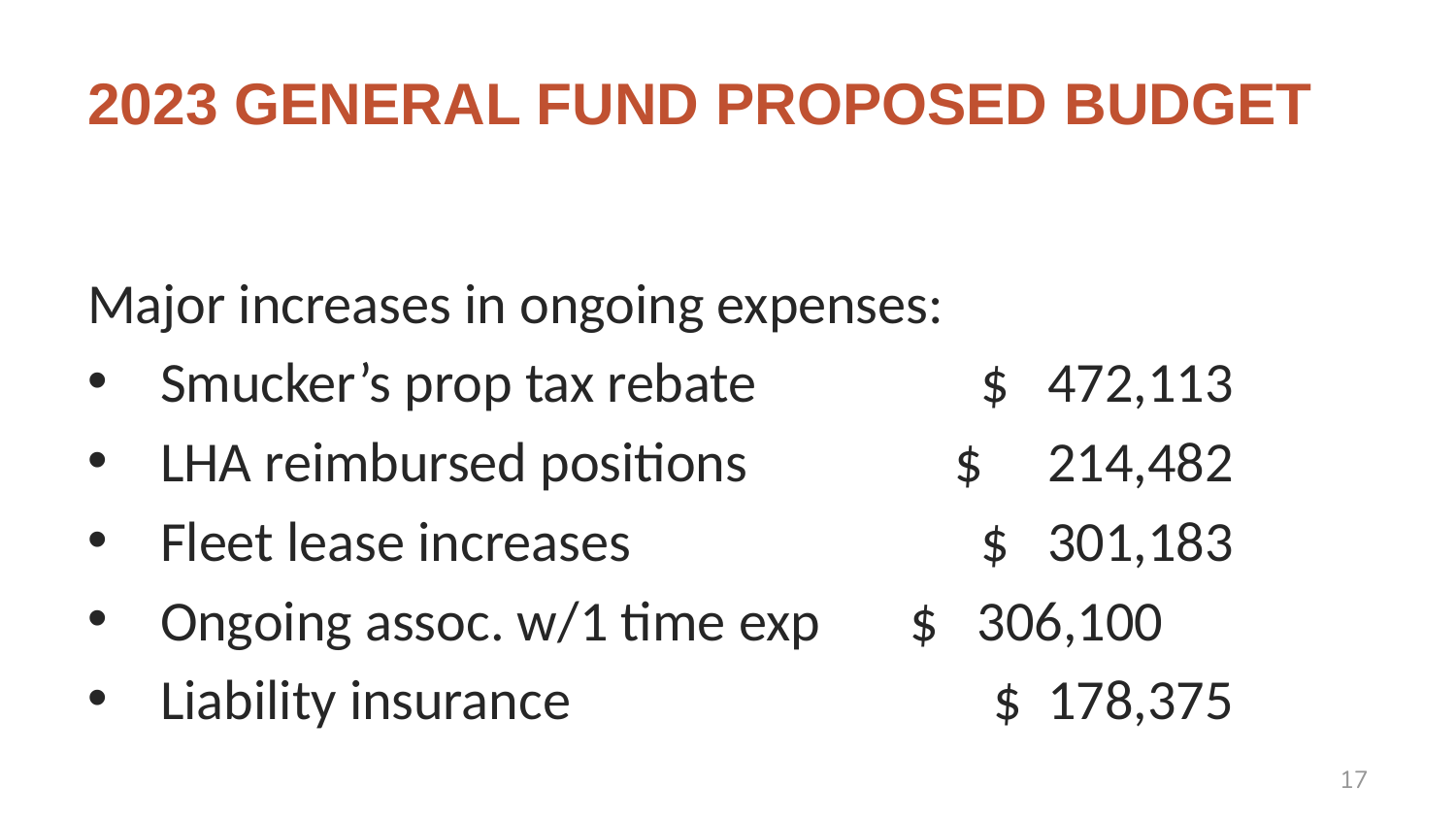

# 2023 General Fund Proposed Budget
Major increases in ongoing expenses:
Smucker’s prop tax rebate	$   472,113
LHA reimbursed positions	$     214,482
Fleet lease increases	$   301,183
Ongoing assoc. w/1 time exp       $   306,100
Liability insurance	     $  178,375
17